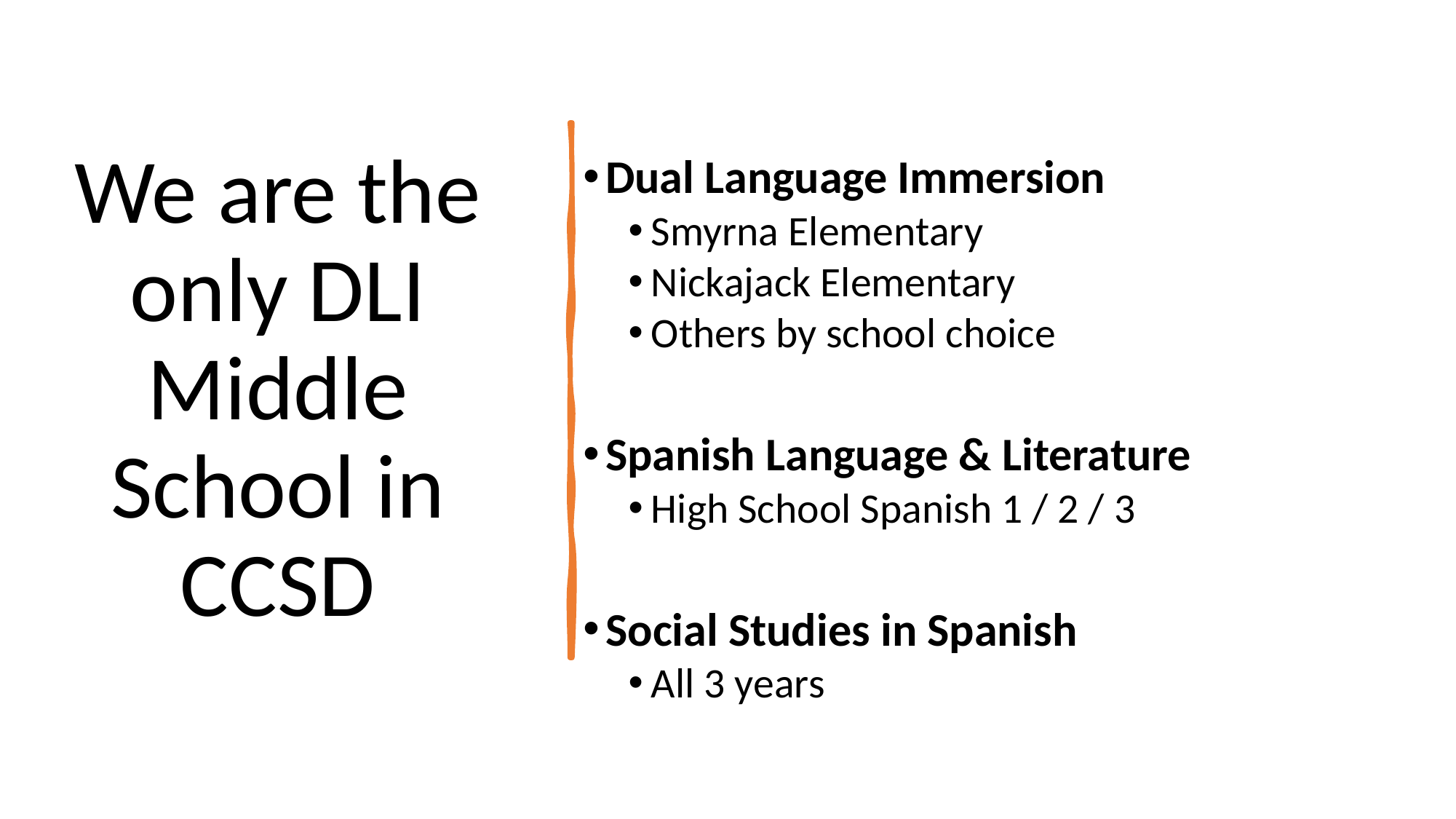

# We are the only DLI Middle School in CCSD

Dual Language Immersion
Smyrna Elementary
Nickajack Elementary
Others by school choice

Spanish Language & Literature
High School Spanish 1 / 2 / 3

Social Studies in Spanish
All 3 years